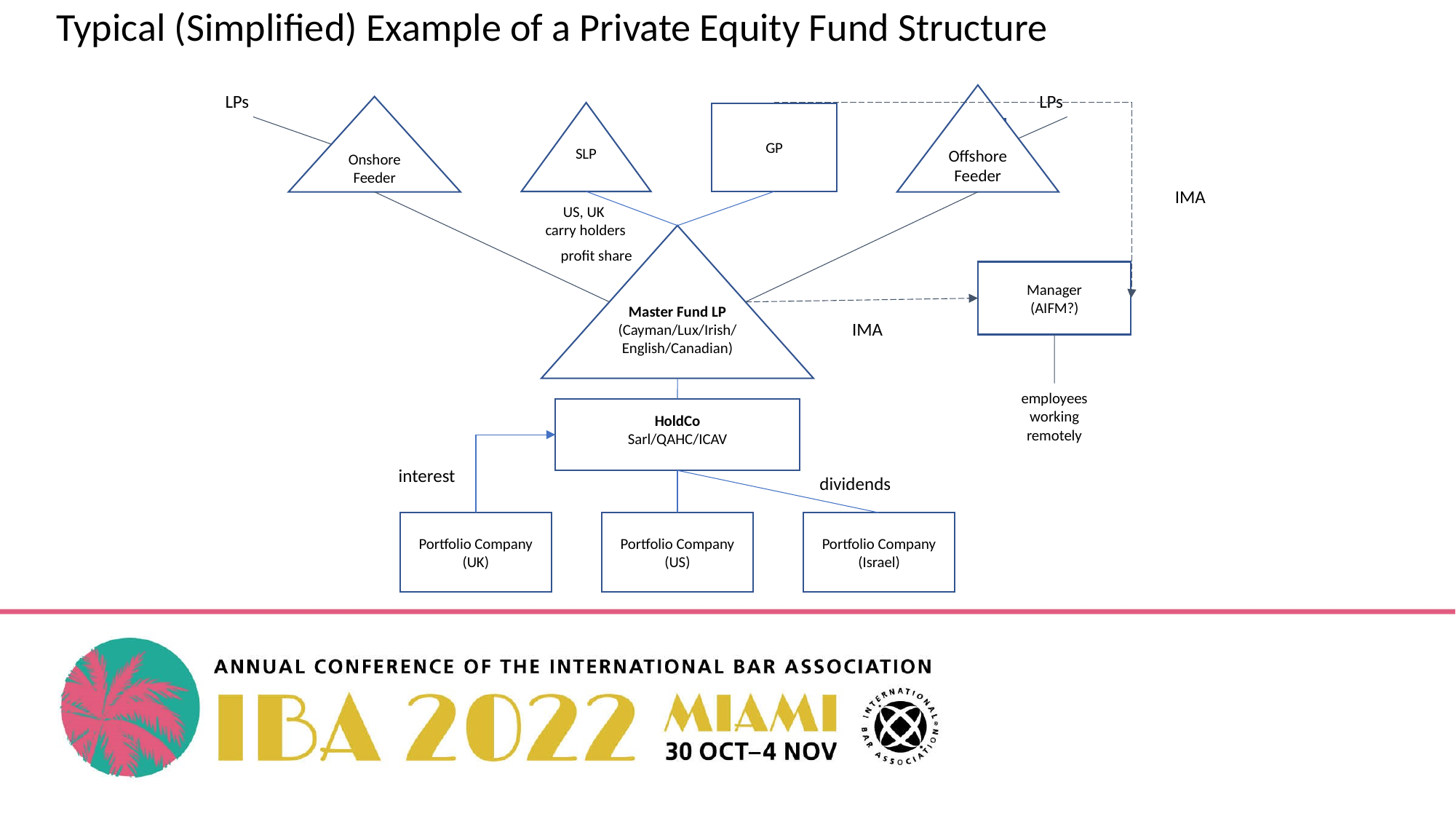

Typical (Simplified) Example of a Private Equity Fund Structure
LPs
LPs
Offshore Feeder
Onshore Feeder
SLP
GP

IMA
US, UK
carry holders
Master Fund LP
(Cayman/Lux/Irish/ English/Canadian)
profit share
Manager
(AIFM?)
IMA
employees working remotely
HoldCo
Sarl/QAHC/ICAV

interest
dividends
Portfolio Company
(UK)
Portfolio Company
(US)
Portfolio Company
(Israel)